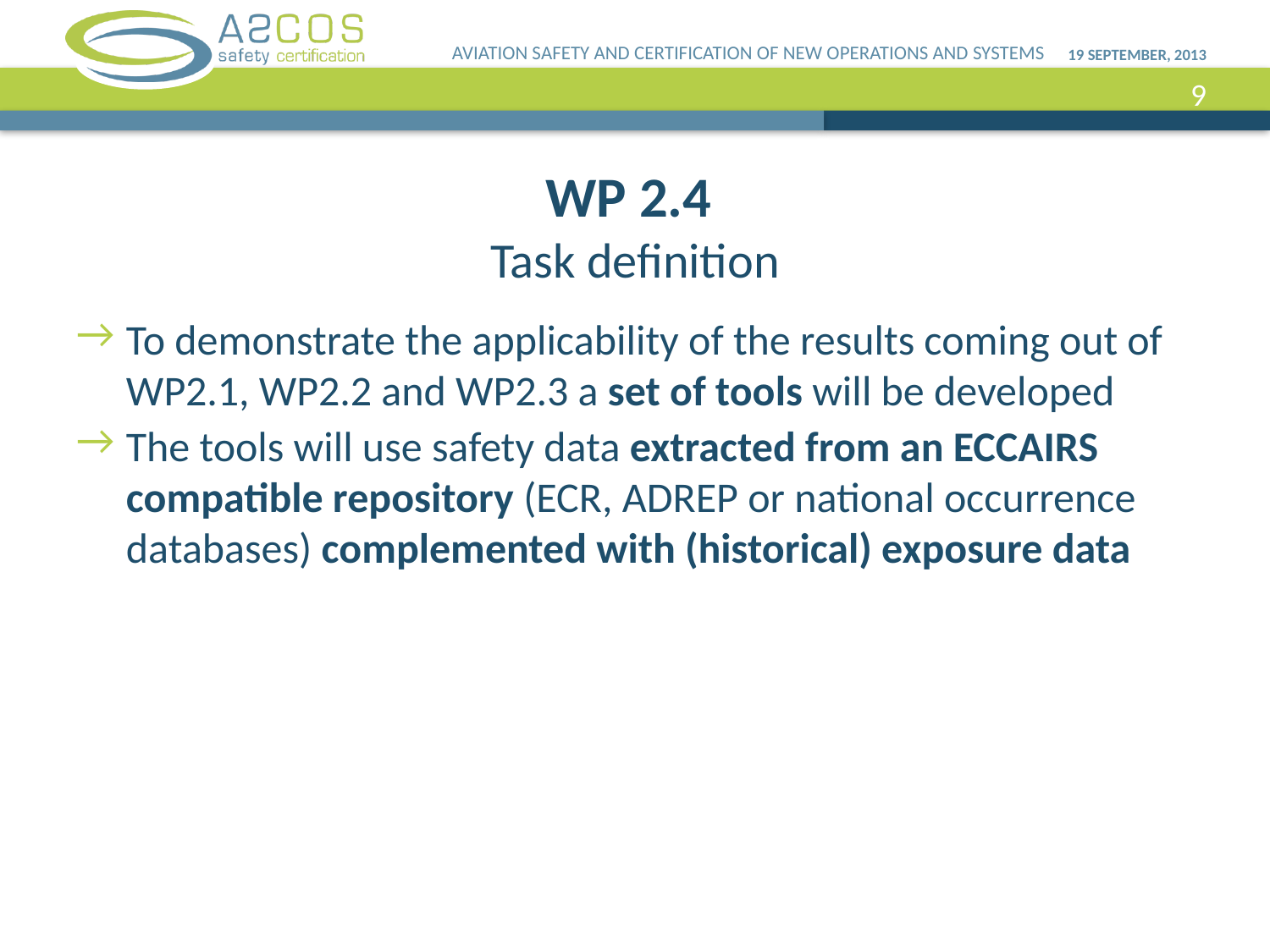

AVIATION SAFETY AND CERTIFICATION OF NEW OPERATIONS AND SYSTEMS
19 September, 2013
9
# WP 2.4 Task definition
To demonstrate the applicability of the results coming out of WP2.1, WP2.2 and WP2.3 a set of tools will be developed
The tools will use safety data extracted from an ECCAIRS compatible repository (ECR, ADREP or national occurrence databases) complemented with (historical) exposure data